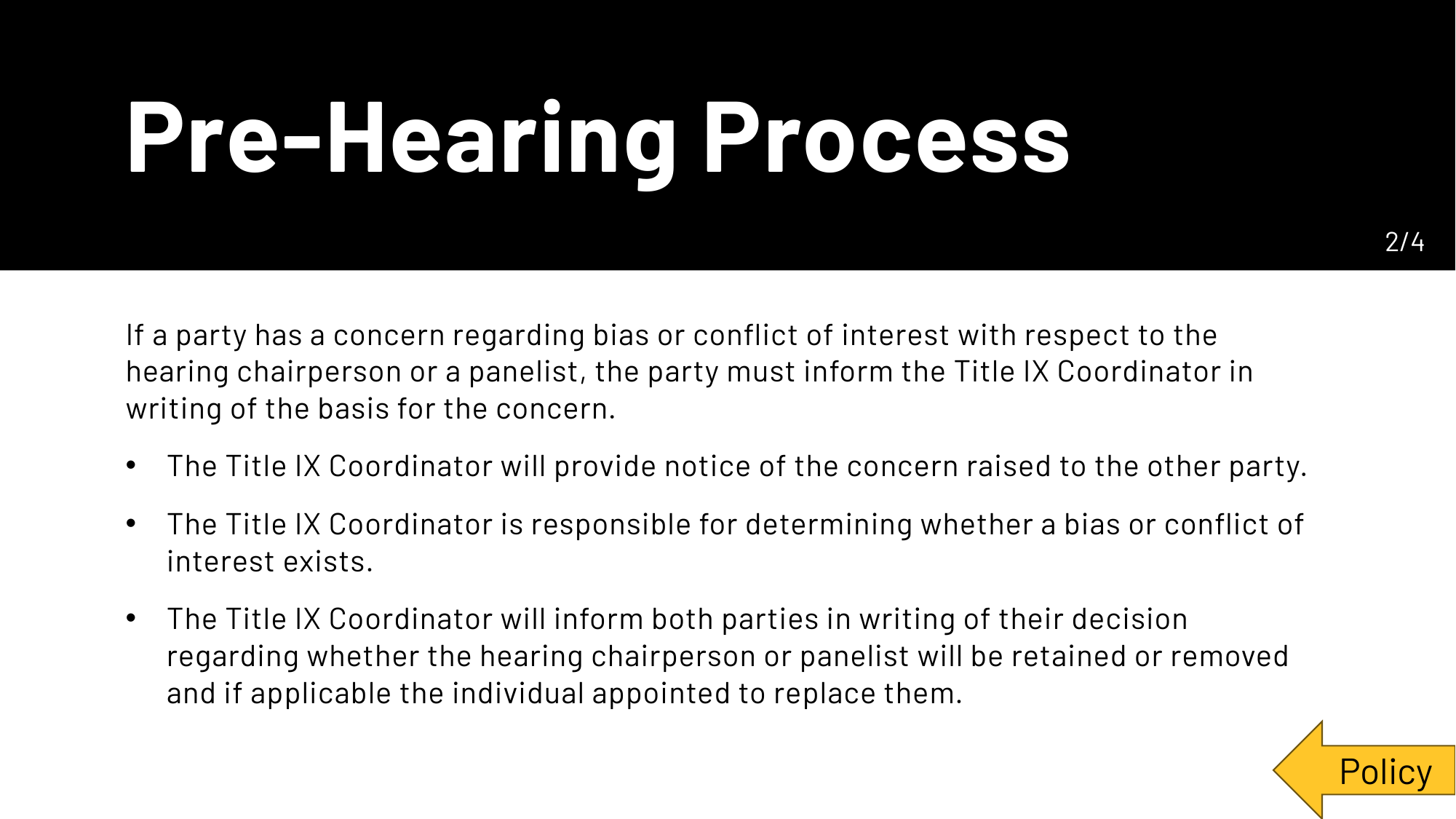

# Pre-Hearing Process
2/4
If a party has a concern regarding bias or conflict of interest with respect to the hearing chairperson or a panelist, the party must inform the Title IX Coordinator in writing of the basis for the concern.
The Title IX Coordinator will provide notice of the concern raised to the other party.
The Title IX Coordinator is responsible for determining whether a bias or conflict of interest exists.
The Title IX Coordinator will inform both parties in writing of their decision regarding whether the hearing chairperson or panelist will be retained or removed and if applicable the individual appointed to replace them.

Policy